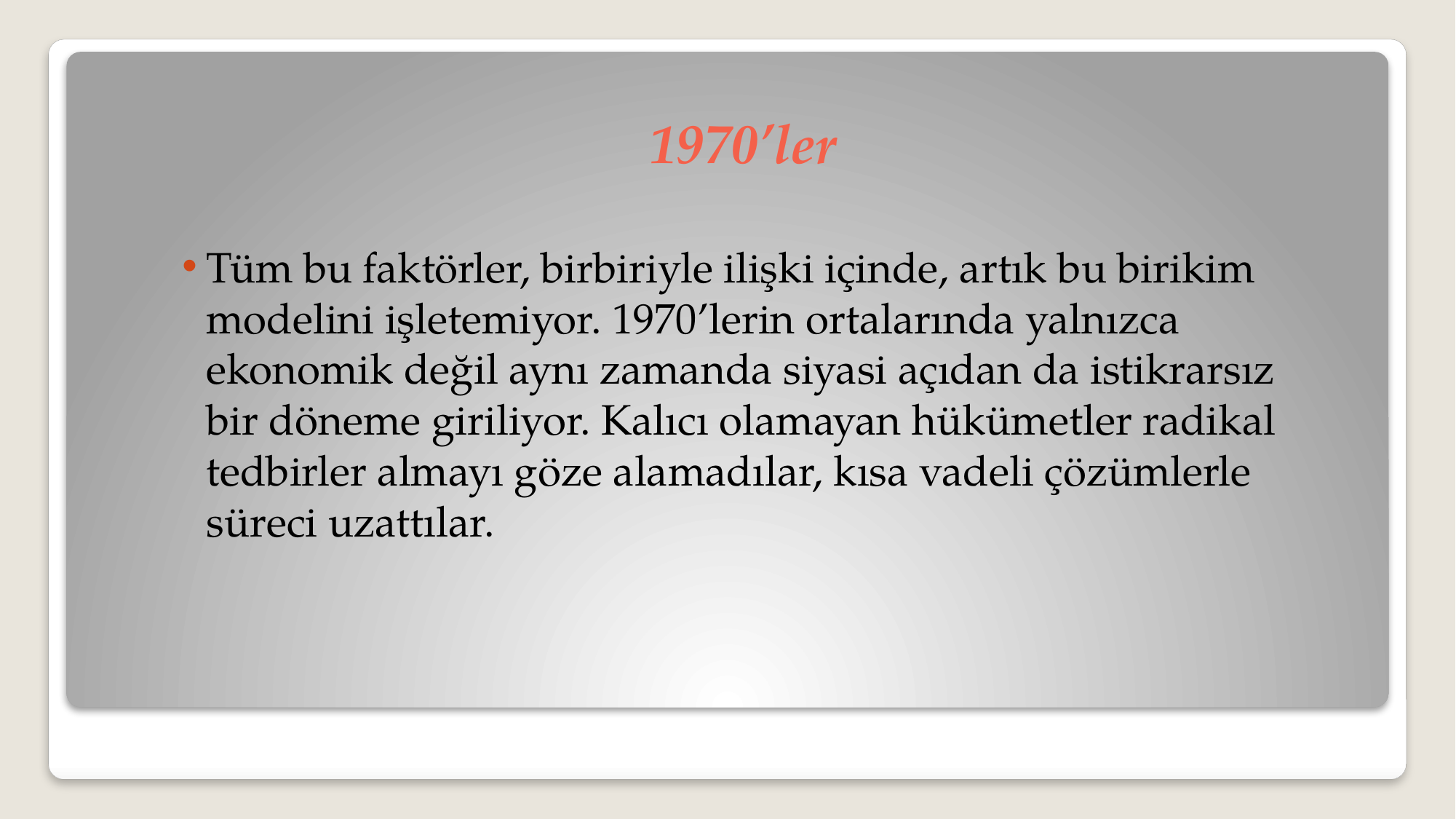

# 1970’ler
Tüm bu faktörler, birbiriyle ilişki içinde, artık bu birikim modelini işletemiyor. 1970’lerin ortalarında yalnızca ekonomik değil aynı zamanda siyasi açıdan da istikrarsız bir döneme giriliyor. Kalıcı olamayan hükümetler radikal tedbirler almayı göze alamadılar, kısa vadeli çözümlerle süreci uzattılar.